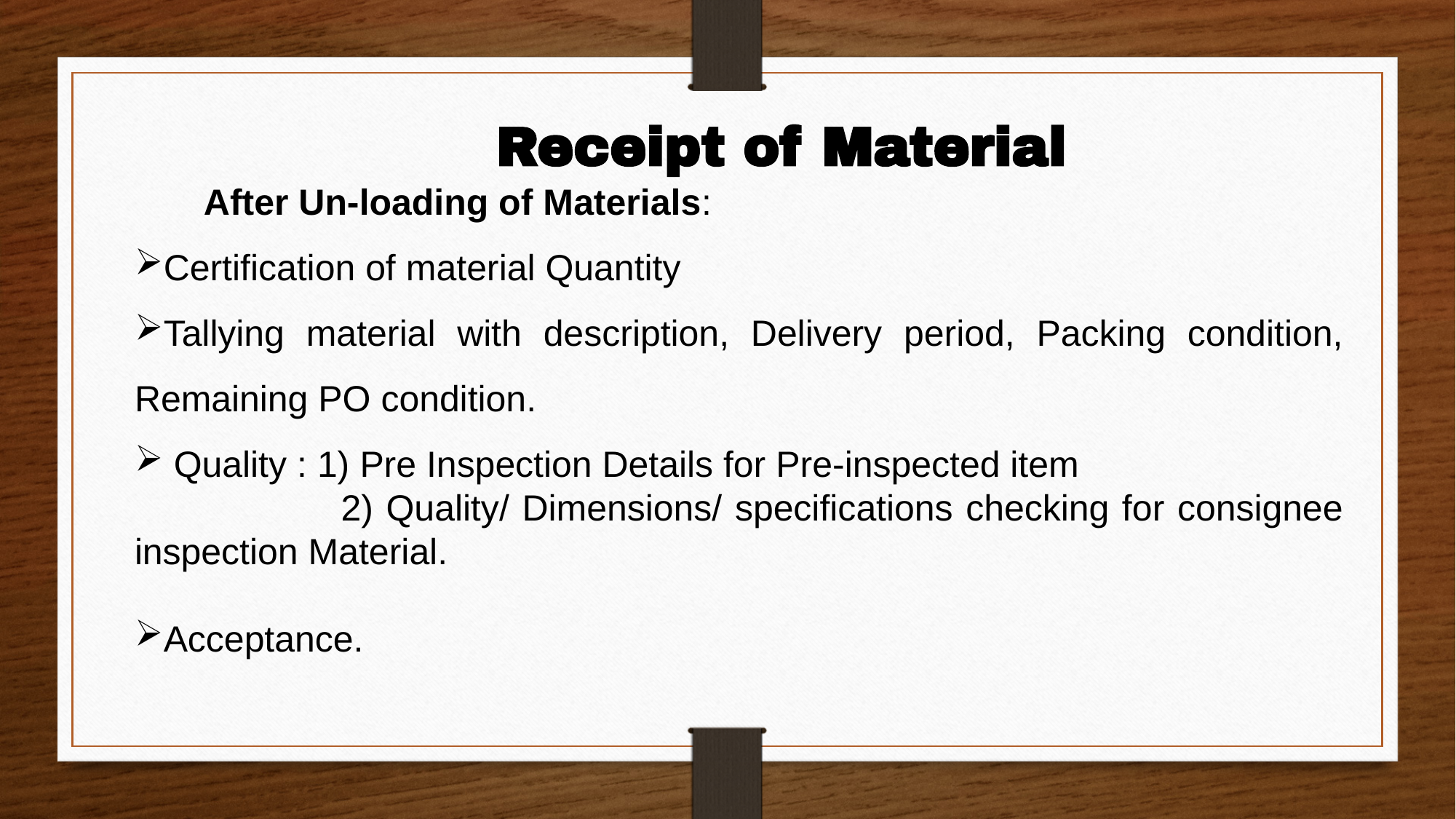

Receipt of Material
          After Un-loading of Materials:
Certification of material Quantity
Tallying material with description, Delivery period, Packing condition, Remaining PO condition.
 Quality : 1) Pre Inspection Details for Pre-inspected item
                2) Quality/ Dimensions/ specifications checking for consignee inspection Material.

Acceptance.

.